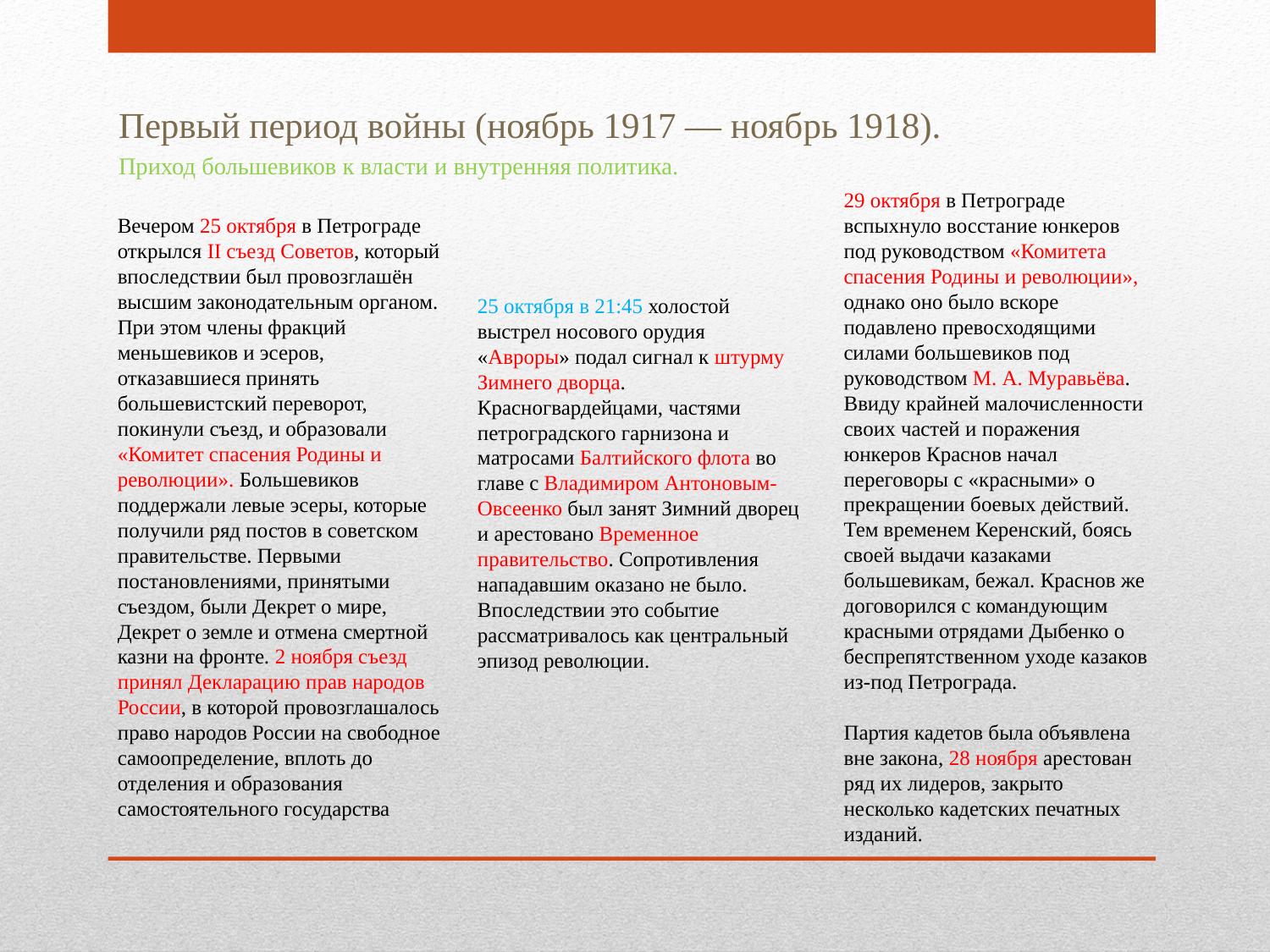

Первый период войны (ноябрь 1917 — ноябрь 1918).
Приход большевиков к власти и внутренняя политика.
29 октября в Петрограде вспыхнуло восстание юнкеров под руководством «Комитета спасения Родины и революции», однако оно было вскоре подавлено превосходящими силами большевиков под руководством М. А. Муравьёва. Ввиду крайней малочисленности своих частей и поражения юнкеров Краснов начал переговоры с «красными» о прекращении боевых действий. Тем временем Керенский, боясь своей выдачи казаками большевикам, бежал. Краснов же договорился с командующим красными отрядами Дыбенко о беспрепятственном уходе казаков из-под Петрограда.

Партия кадетов была объявлена вне закона, 28 ноября арестован ряд их лидеров, закрыто несколько кадетских печатных изданий.
Вечером 25 октября в Петрограде открылся II съезд Советов, который впоследствии был провозглашён высшим законодательным органом. При этом члены фракций меньшевиков и эсеров, отказавшиеся принять большевистский переворот, покинули съезд, и образовали «Комитет спасения Родины и революции». Большевиков поддержали левые эсеры, которые получили ряд постов в советском правительстве. Первыми постановлениями, принятыми съездом, были Декрет о мире, Декрет о земле и отмена смертной казни на фронте. 2 ноября съезд принял Декларацию прав народов России, в которой провозглашалось право народов России на свободное самоопределение, вплоть до отделения и образования самостоятельного государства
25 октября в 21:45 холостой выстрел носового орудия «Авроры» подал сигнал к штурму Зимнего дворца. Красногвардейцами, частями петроградского гарнизона и матросами Балтийского флота во главе с Владимиром Антоновым-Овсеенко был занят Зимний дворец и арестовано Временное правительство. Сопротивления нападавшим оказано не было. Впоследствии это событие рассматривалось как центральный эпизод революции.